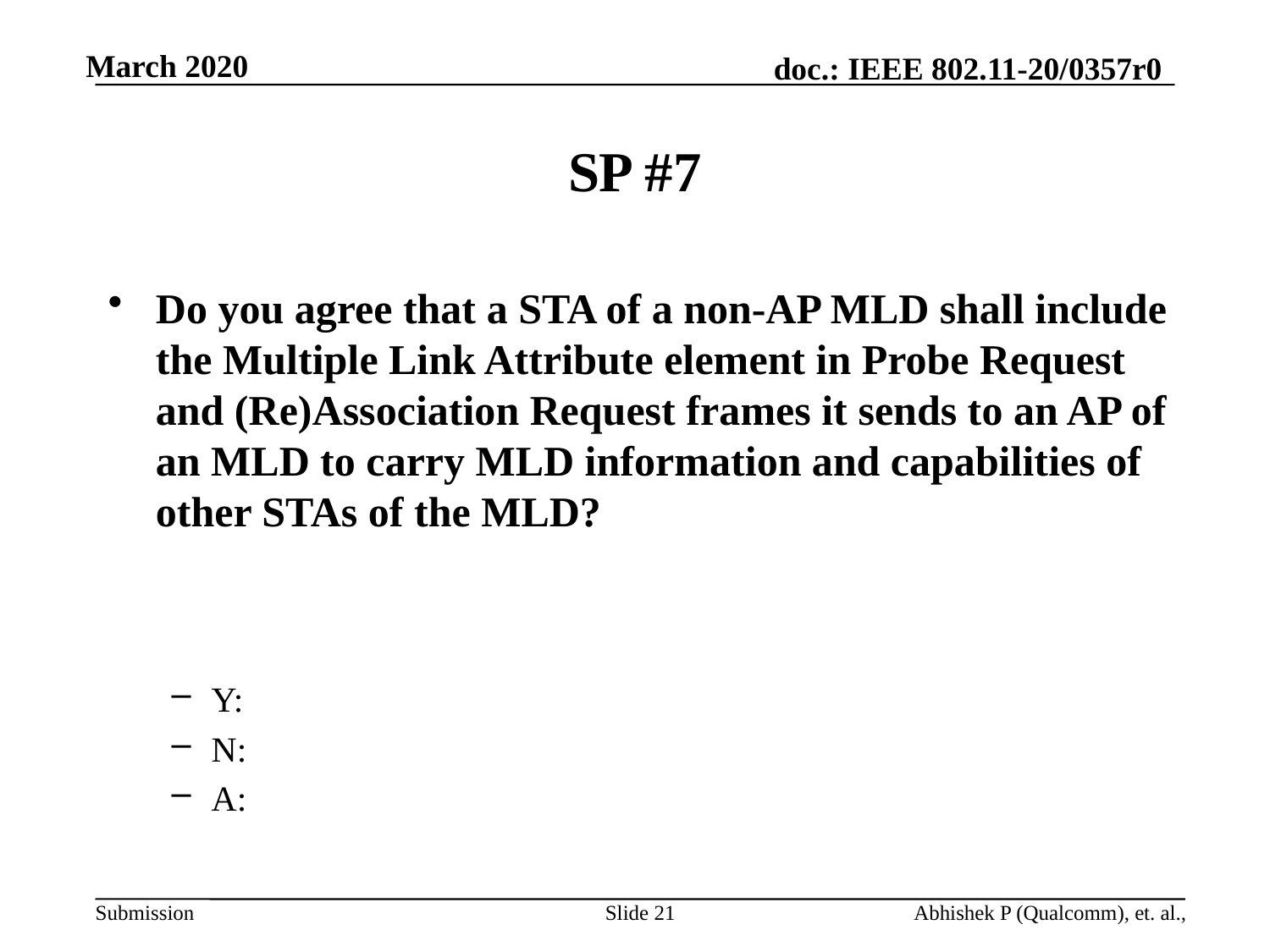

# SP #7
Do you agree that a STA of a non-AP MLD shall include the Multiple Link Attribute element in Probe Request and (Re)Association Request frames it sends to an AP of an MLD to carry MLD information and capabilities of other STAs of the MLD?

Y:
N:
A:

Slide 21
Abhishek P (Qualcomm), et. al.,